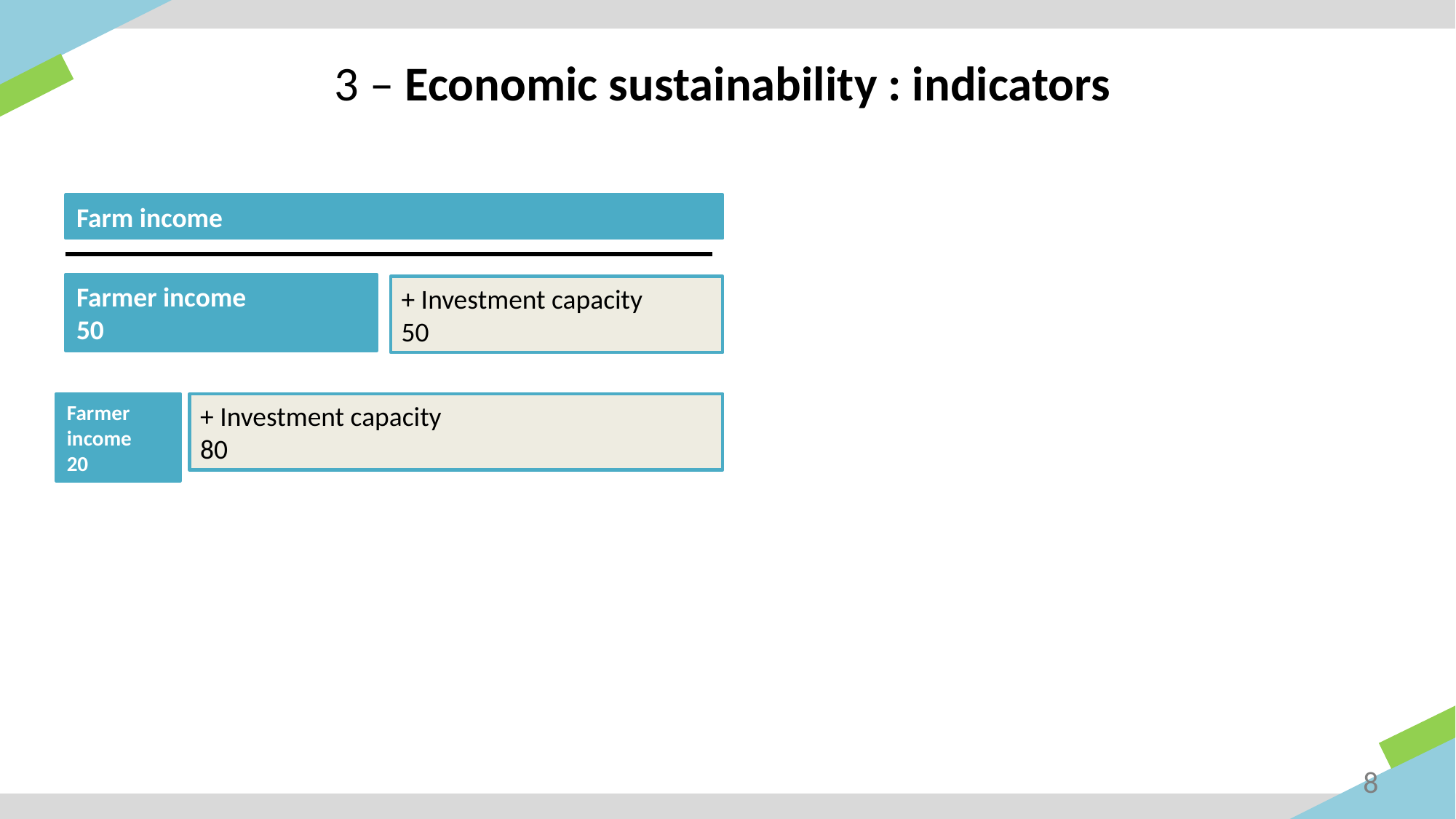

# 3 – Economic sustainability : indicators

Farm income
Farmer income
50
+ Investment capacity
50
Farmer income
20
+ Investment capacity
80
8